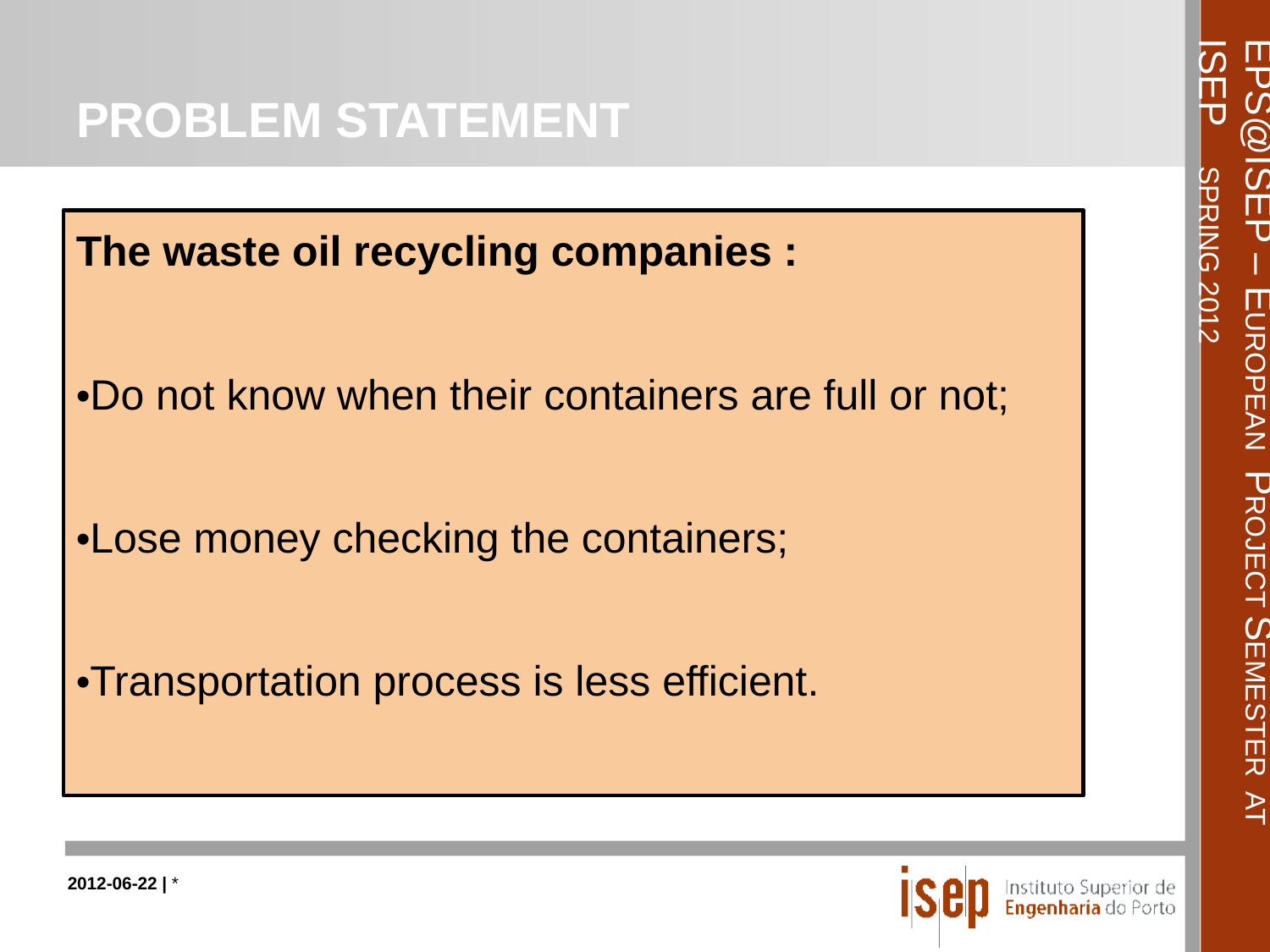

# Problem Statement
The waste oil recycling companies :

•Do not know when their containers are full or not;

•Lose money checking the containers;

•Transportation process is less efficient.